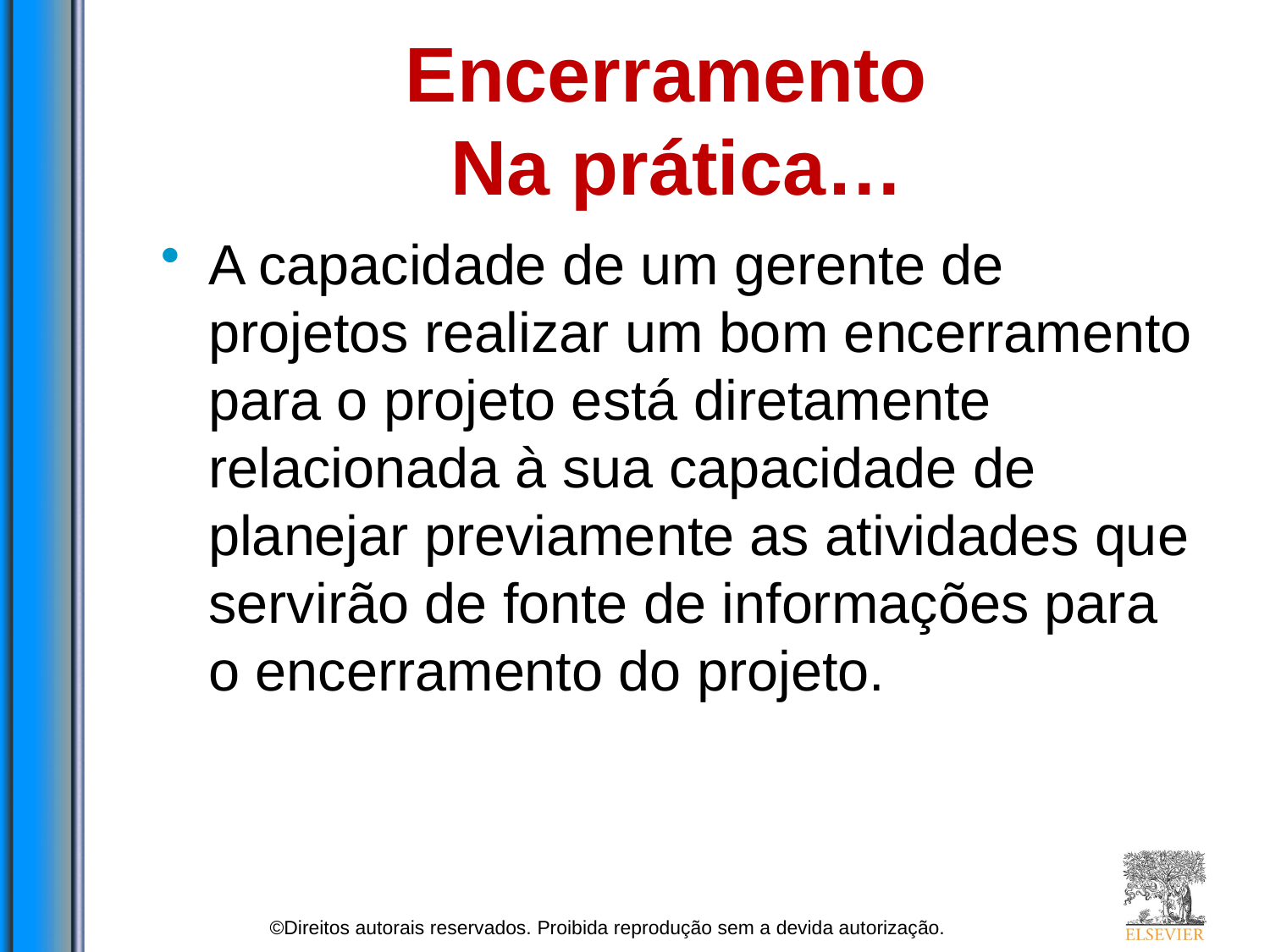

# Encerramento Na prática…
A capacidade de um gerente de projetos realizar um bom encerramento para o projeto está diretamente relacionada à sua capacidade de planejar previamente as atividades que servirão de fonte de informações para o encerramento do projeto.

©Direitos autorais reservados. Proibida reprodução sem a devida autorização.